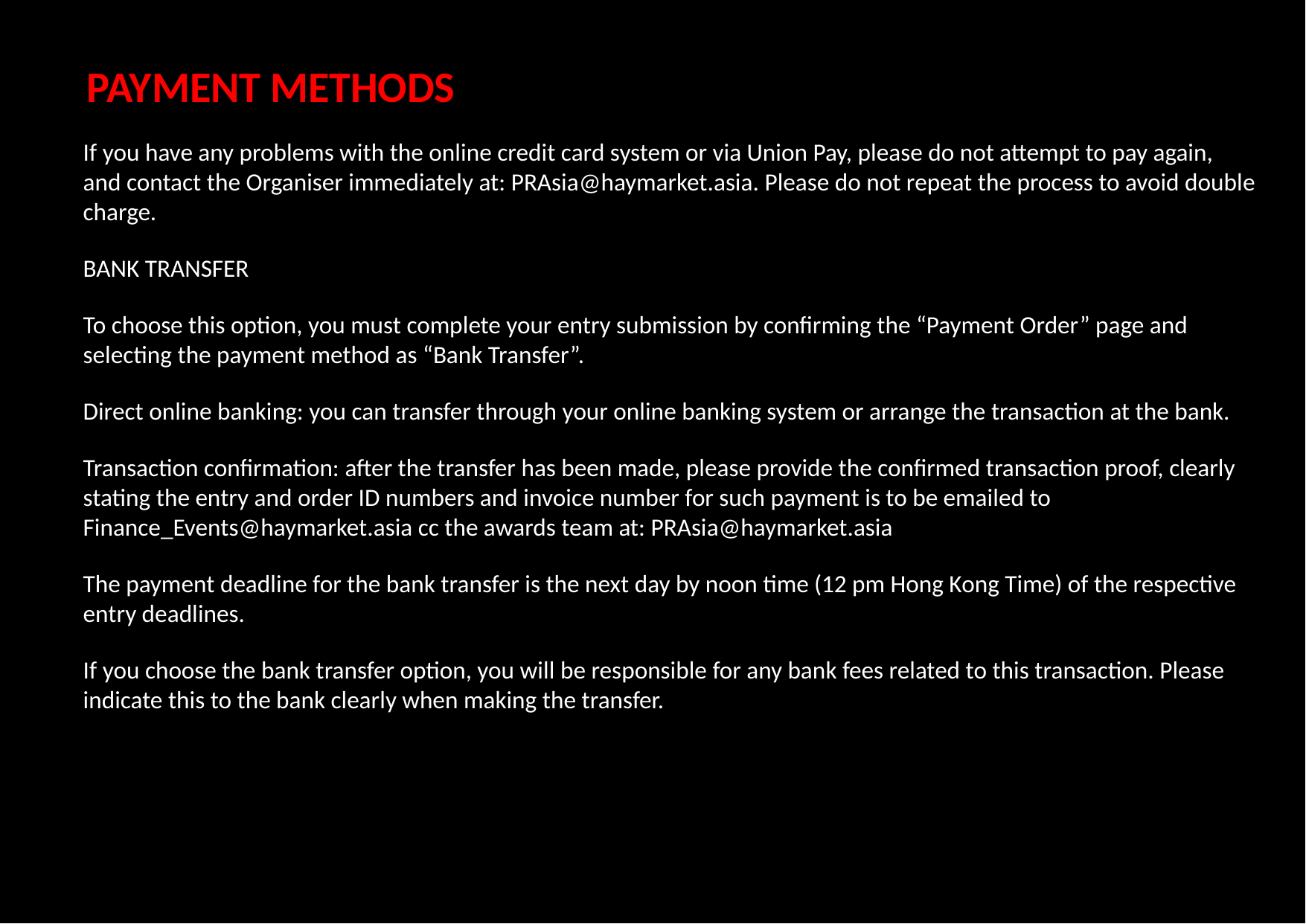

# PAYMENT METHODS
If you have any problems with the online credit card system or via Union Pay, please do not attempt to pay again, and contact the Organiser immediately at: PRAsia@haymarket.asia. Please do not repeat the process to avoid double charge.
BANK TRANSFER
To choose this option, you must complete your entry submission by confirming the “Payment Order” page and selecting the payment method as “Bank Transfer”.
Direct online banking: you can transfer through your online banking system or arrange the transaction at the bank.
Transaction confirmation: after the transfer has been made, please provide the confirmed transaction proof, clearly stating the entry and order ID numbers and invoice number for such payment is to be emailed to Finance_Events@haymarket.asia cc the awards team at: PRAsia@haymarket.asia
The payment deadline for the bank transfer is the next day by noon time (12 pm Hong Kong Time) of the respective entry deadlines.
If you choose the bank transfer option, you will be responsible for any bank fees related to this transaction. Please indicate this to the bank clearly when making the transfer.